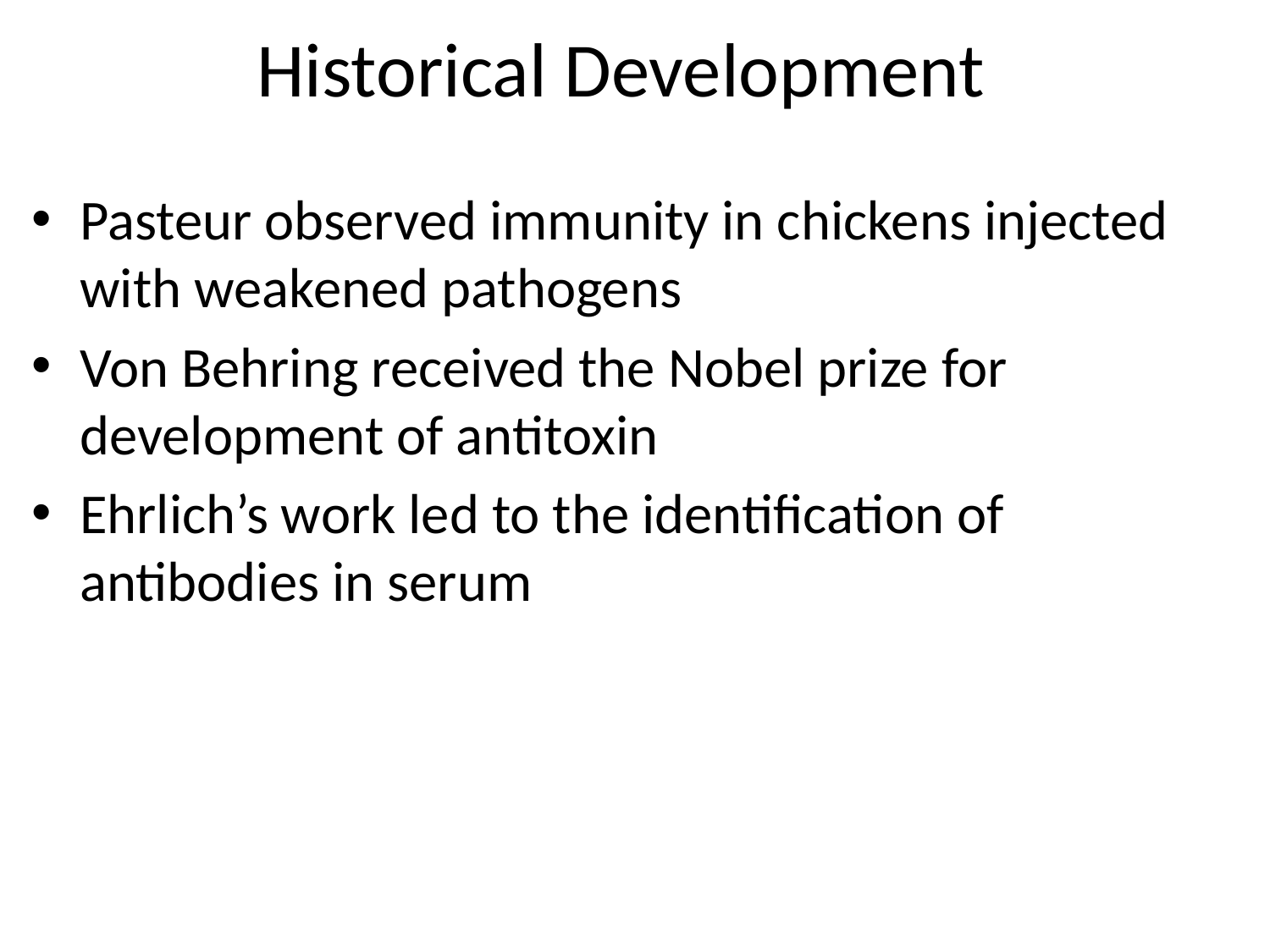

# Historical Development
Pasteur observed immunity in chickens injected with weakened pathogens
Von Behring received the Nobel prize for development of antitoxin
Ehrlich’s work led to the identification of antibodies in serum